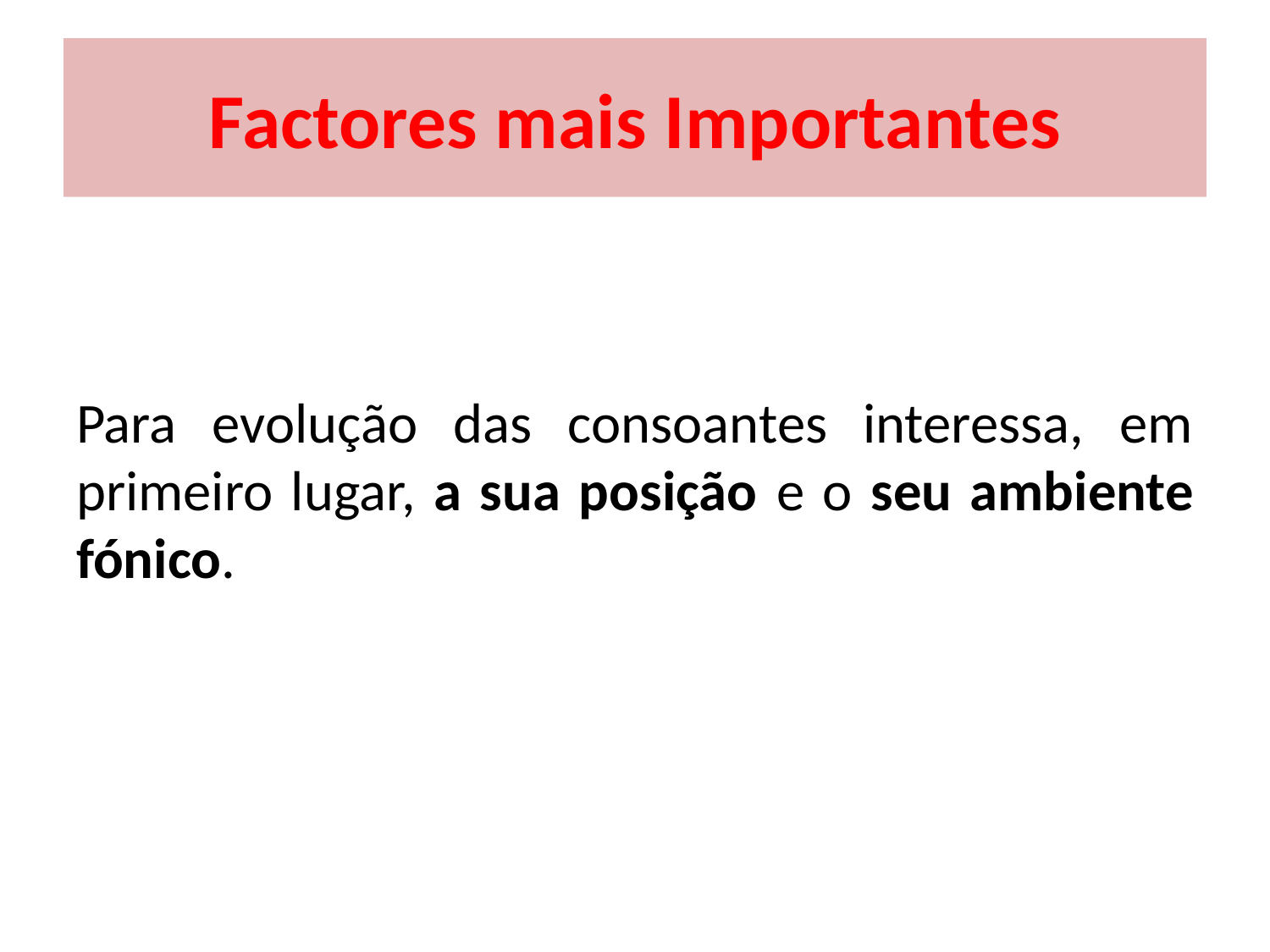

# Factores mais Importantes

Para evolução das consoantes interessa, em primeiro lugar, a sua posição e o seu ambiente fónico.